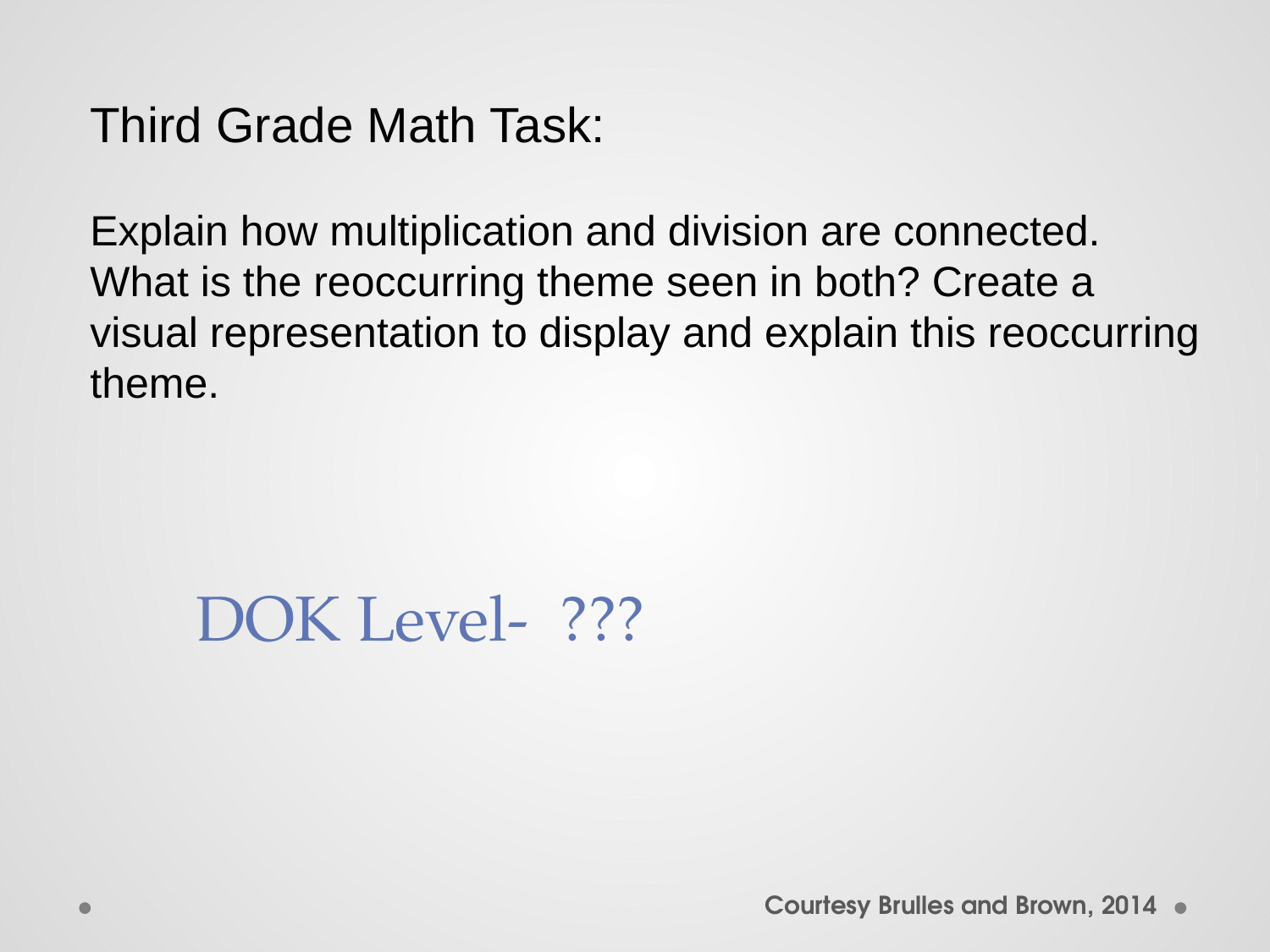

Third Grade Math Task:

Explain how multiplication and division are connected.  What is the reoccurring theme seen in both? Create a visual representation to display and explain this reoccurring theme.

DOK Level-  ???
Courtesy Brulles and Brown, 2014